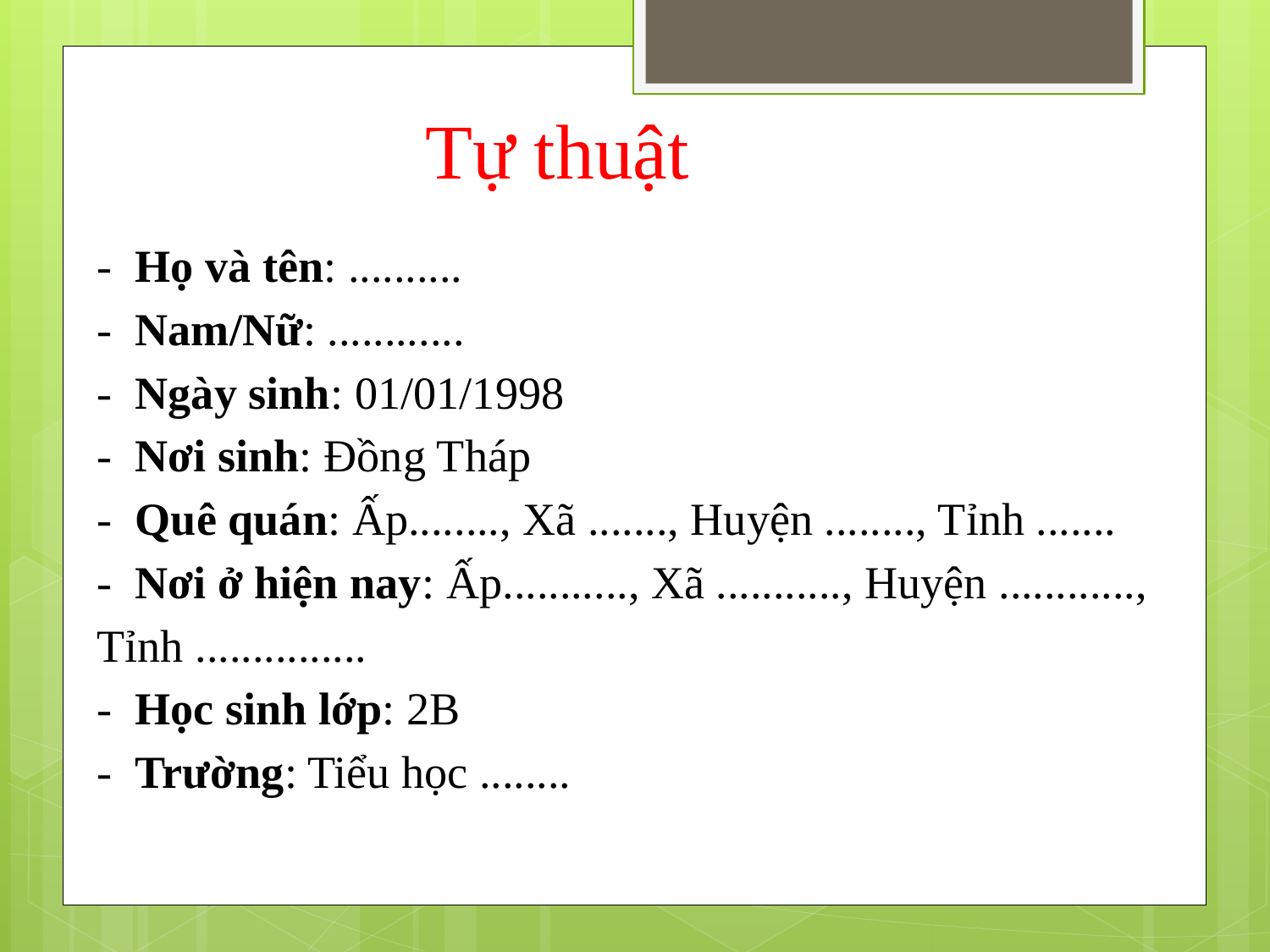

Tự thuật
-  Họ và tên: ..........
-  Nam/Nữ: ............
-  Ngày sinh: 01/01/1998
-  Nơi sinh: Đồng Tháp
-  Quê quán: Ấp........, Xã ......., Huyện ........, Tỉnh .......
-  Nơi ở hiện nay: Ấp..........., Xã ..........., Huyện ............, Tỉnh ...............
-  Học sinh lớp: 2B
-  Trường: Tiểu học ........